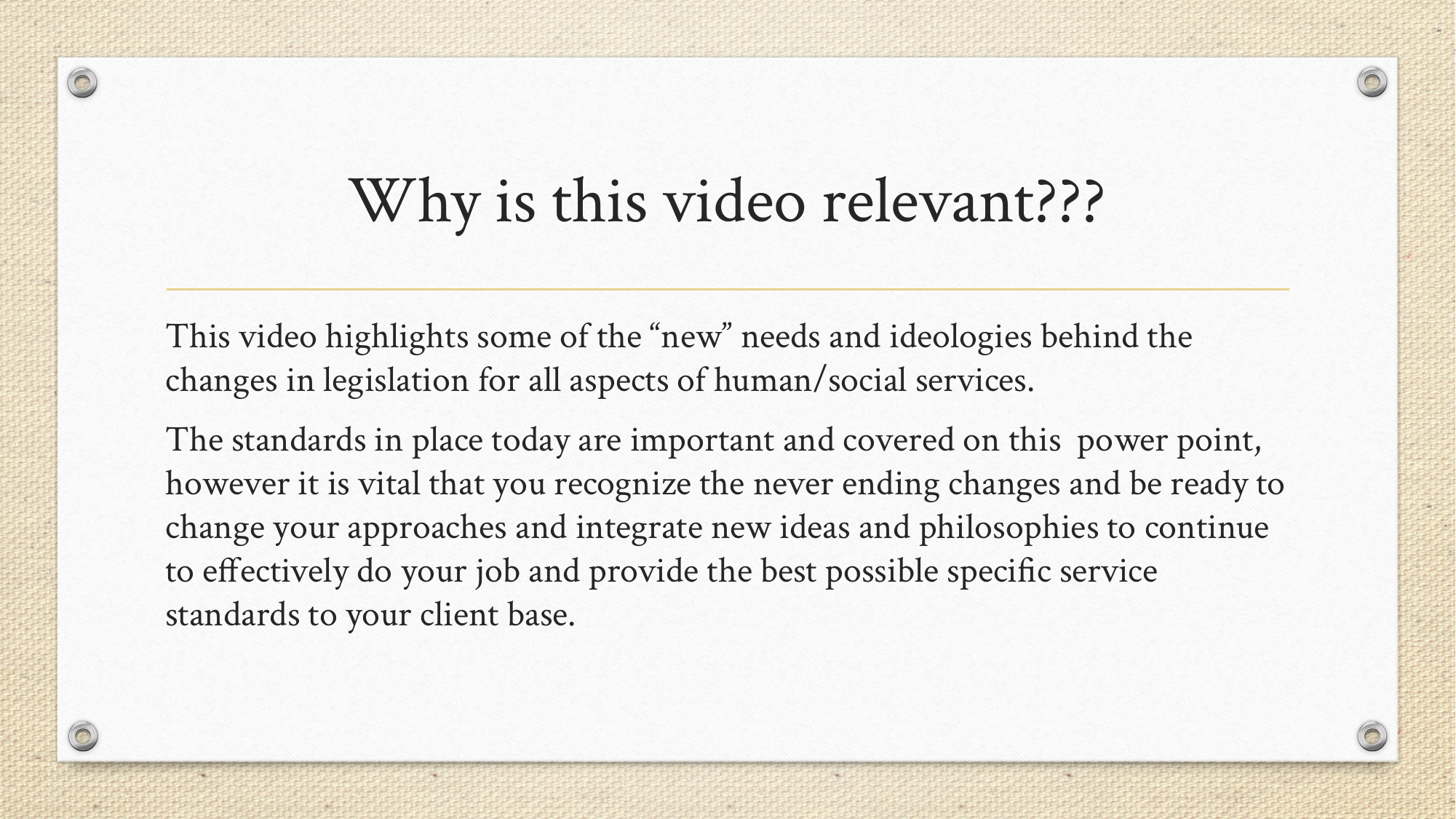

# Why is this video relevant???
This video highlights some of the “new” needs and ideologies behind the changes in legislation for all aspects of human/social services.
The standards in place today are important and covered on this  power point, however it is vital that you recognize the never ending changes and be ready to change your approaches and integrate new ideas and philosophies to continue to effectively do your job and provide the best possible specific service standards to your client base.